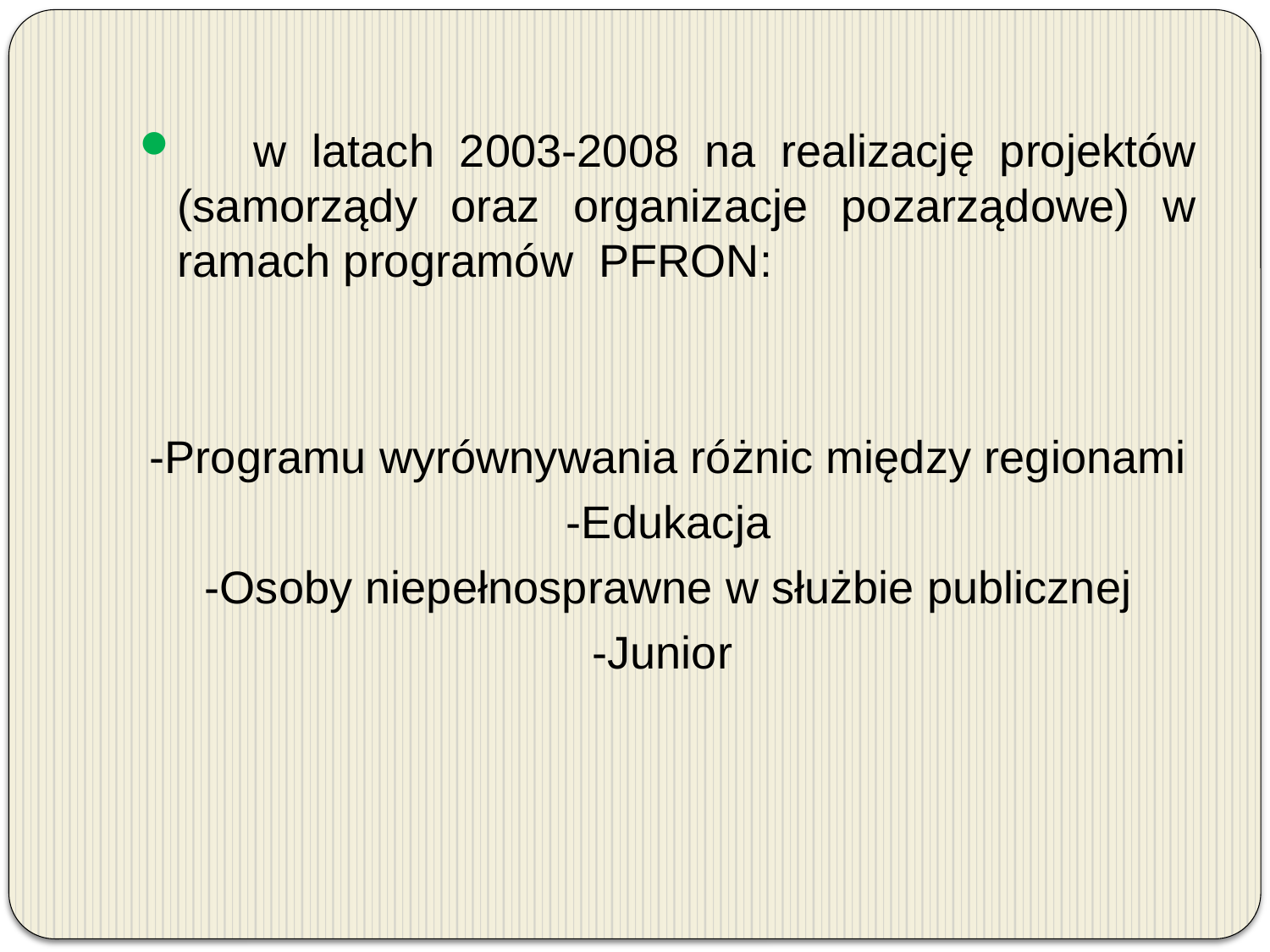

w latach 2003-2008 na realizację projektów (samorządy oraz organizacje pozarządowe) w ramach programów  PFRON:

-Programu wyrównywania różnic między regionami
-Edukacja
-Osoby niepełnosprawne w służbie publicznej
-Junior